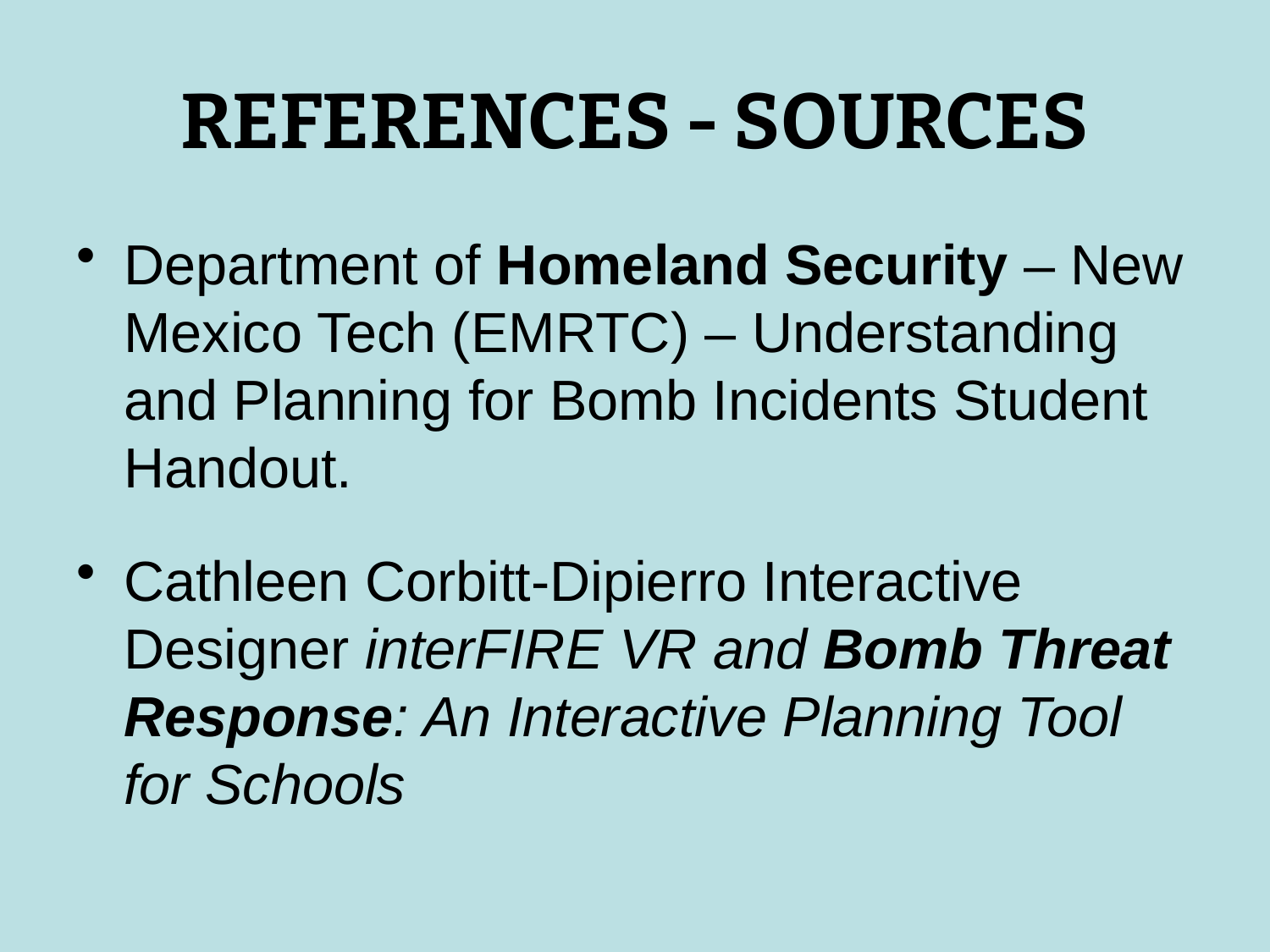

# REFERENCES - SOURCES
Department of Homeland Security – New Mexico Tech (EMRTC) – Understanding and Planning for Bomb Incidents Student Handout.

Cathleen Corbitt-Dipierro Interactive Designer interFIRE VR and Bomb Threat Response: An Interactive Planning Tool for Schools